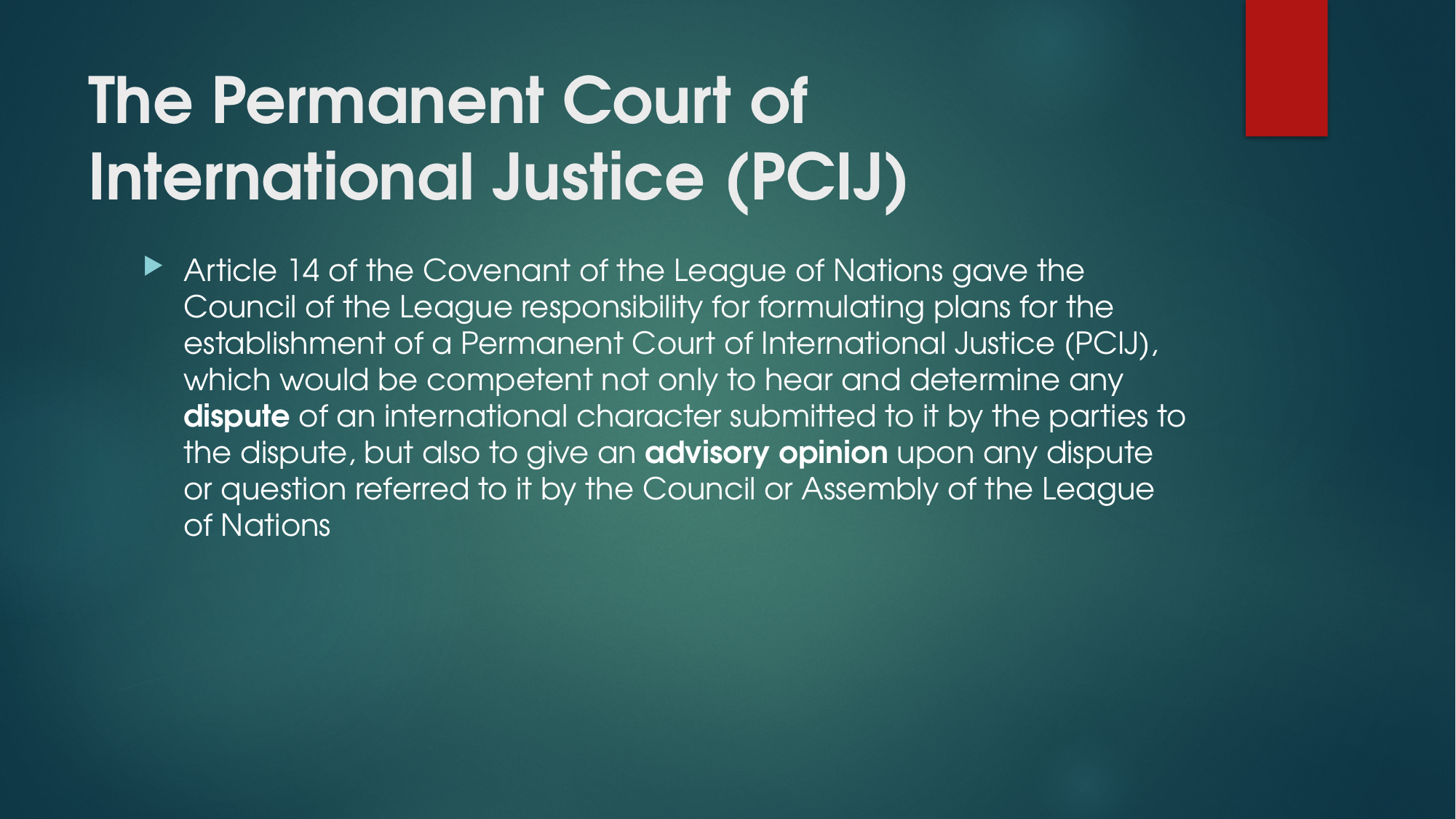

# The Permanent Court of International Justice (PCIJ)
Article 14 of the Covenant of the League of Nations gave the Council of the League responsibility for formulating plans for the establishment of a Permanent Court of International Justice (PCIJ), which would be competent not only to hear and determine any dispute of an international character submitted to it by the parties to the dispute, but also to give an advisory opinion upon any dispute or question referred to it by the Council or Assembly of the League of Nations